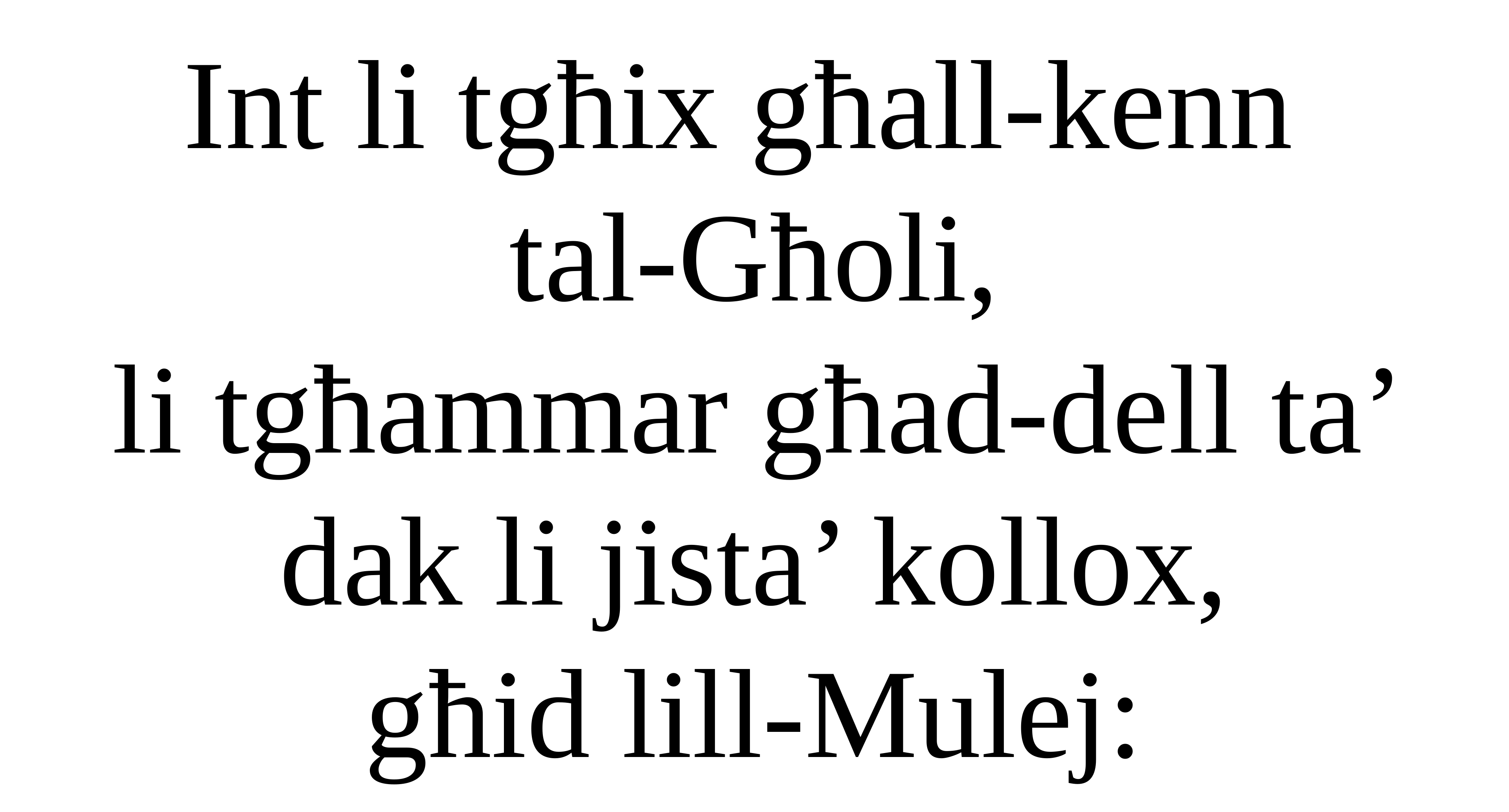

Int li tgħix għall-kenn
tal-Għoli,
li tgħammar għad-dell ta’ dak li jista’ kollox,
għid lill-Mulej: